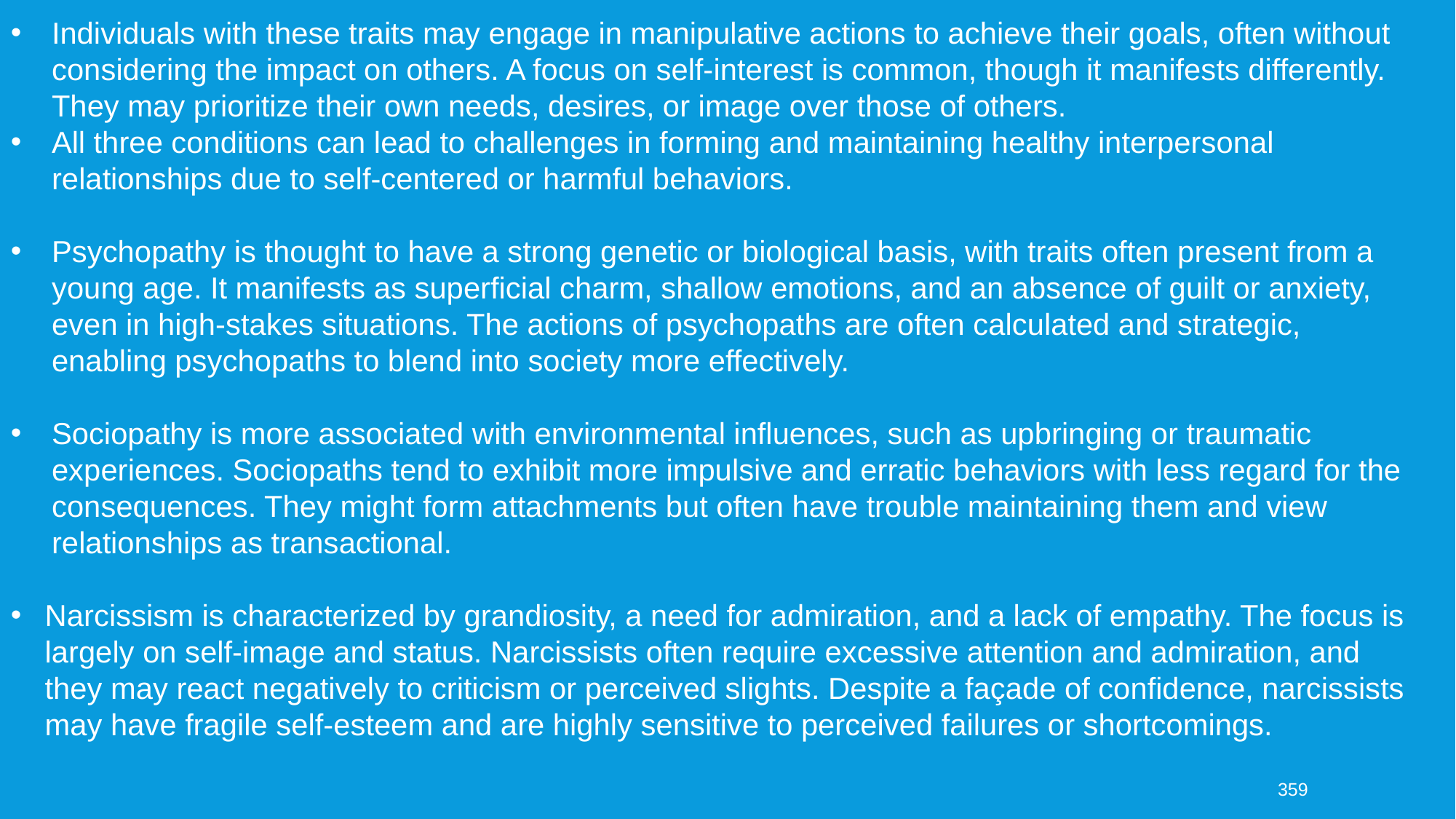

Individuals with these traits may engage in manipulative actions to achieve their goals, often without considering the impact on others. A focus on self-interest is common, though it manifests differently. They may prioritize their own needs, desires, or image over those of others.
All three conditions can lead to challenges in forming and maintaining healthy interpersonal relationships due to self-centered or harmful behaviors.

Psychopathy is thought to have a strong genetic or biological basis, with traits often present from a young age. It manifests as superficial charm, shallow emotions, and an absence of guilt or anxiety, even in high-stakes situations. The actions of psychopaths are often calculated and strategic, enabling psychopaths to blend into society more effectively.

Sociopathy is more associated with environmental influences, such as upbringing or traumatic experiences. Sociopaths tend to exhibit more impulsive and erratic behaviors with less regard for the consequences. They might form attachments but often have trouble maintaining them and view relationships as transactional.

Narcissism is characterized by grandiosity, a need for admiration, and a lack of empathy. The focus is largely on self-image and status. Narcissists often require excessive attention and admiration, and they may react negatively to criticism or perceived slights. Despite a façade of confidence, narcissists may have fragile self-esteem and are highly sensitive to perceived failures or shortcomings.

359